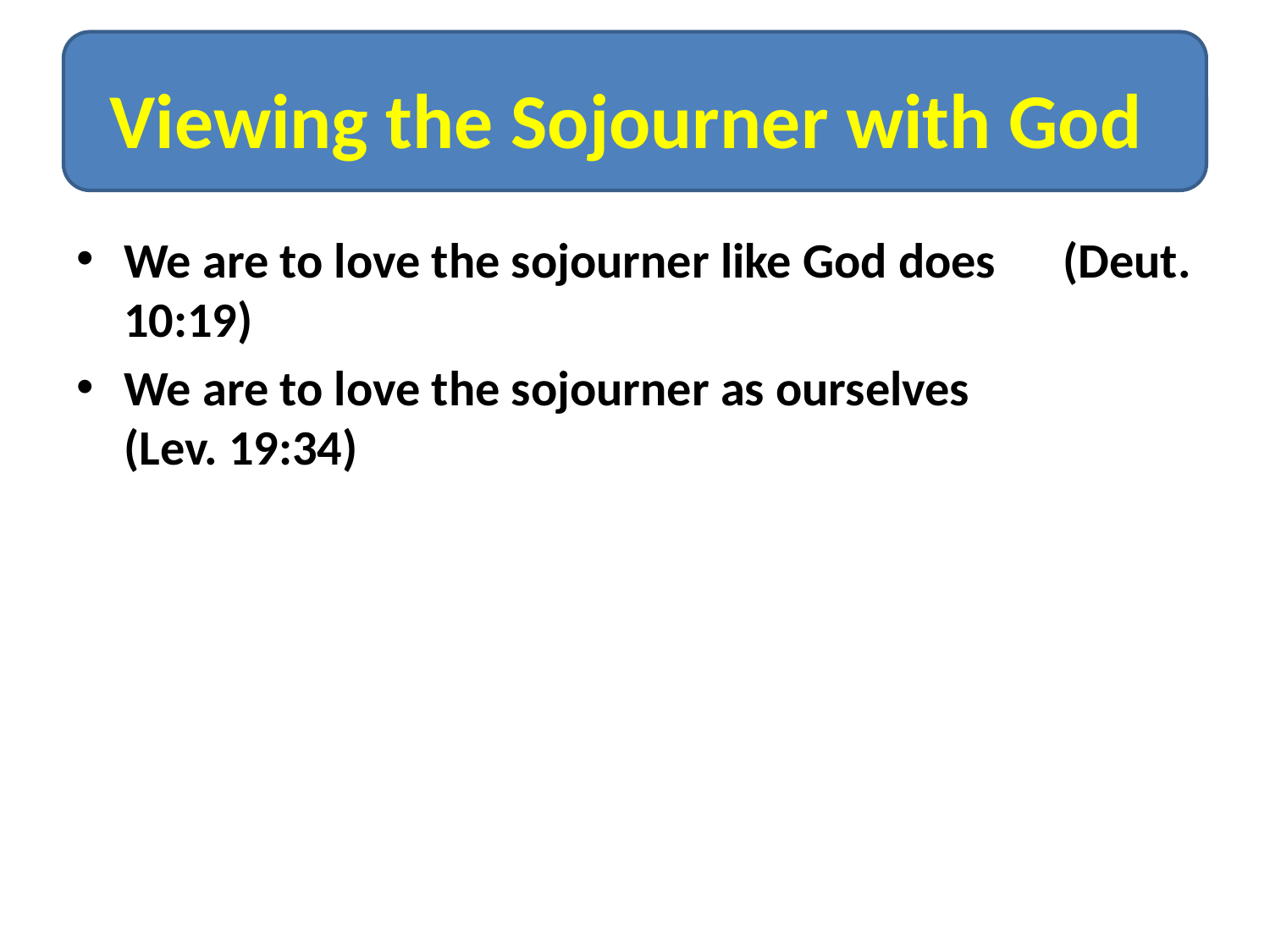

# Viewing the Sojourner with God
We are to love the sojourner like God does      (Deut. 10:19)
We are to love the sojourner as ourselves            (Lev. 19:34)